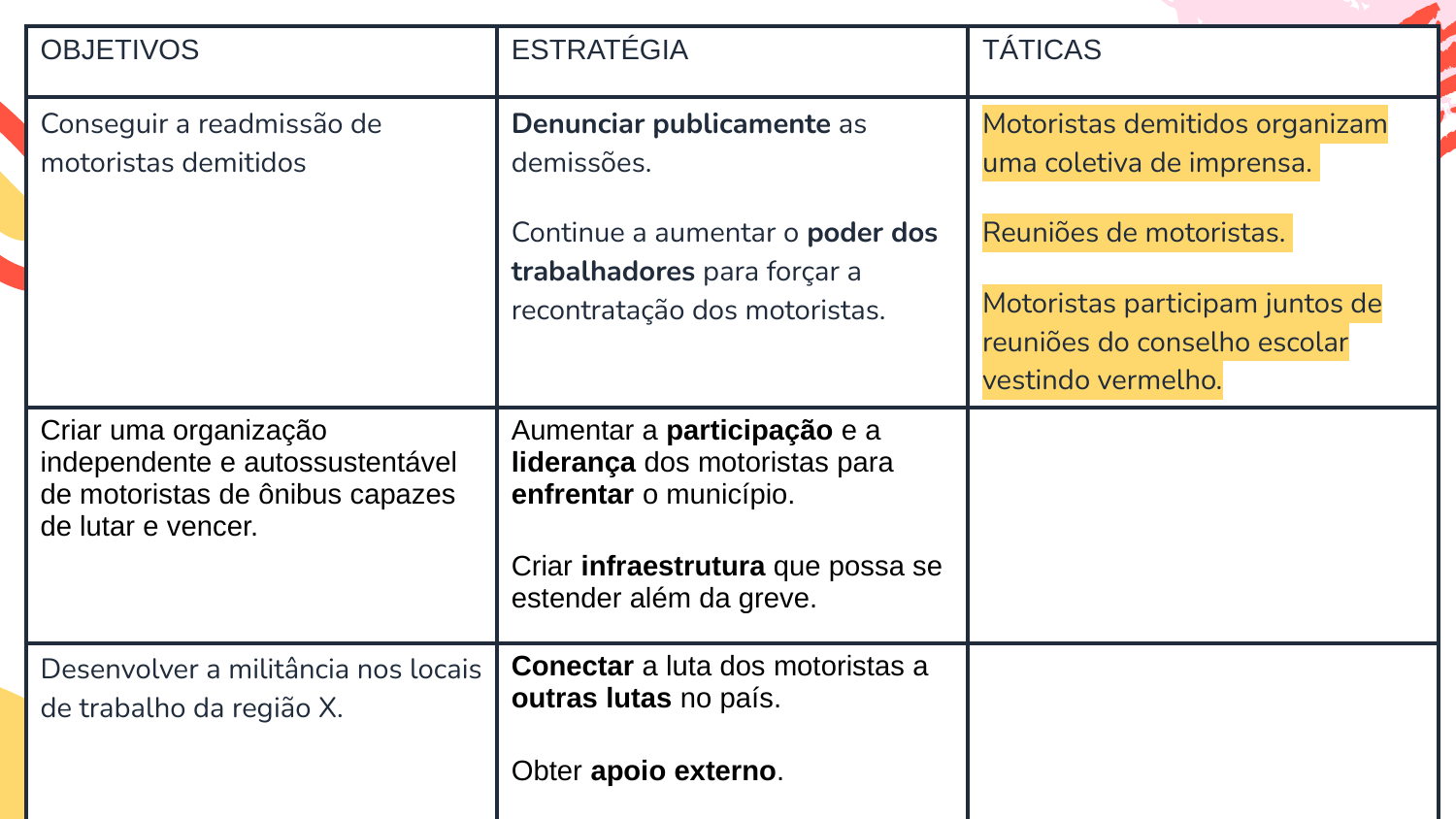

| OBJETIVOS | ESTRATÉGIA | TÁTICAS |
| --- | --- | --- |
| Conseguir a readmissão de motoristas demitidos | Denunciar publicamente as demissões. Continue a aumentar o poder dos trabalhadores para forçar a recontratação dos motoristas. | Motoristas demitidos organizam uma coletiva de imprensa. Reuniões de motoristas. Motoristas participam juntos de reuniões do conselho escolar vestindo vermelho. |
| Criar uma organização independente e autossustentável de motoristas de ônibus capazes de lutar e vencer. | Aumentar a participação e a liderança dos motoristas para enfrentar o município. Criar infraestrutura que possa se estender além da greve. |  |
| Desenvolver a militância nos locais de trabalho da região X. | Conectar a luta dos motoristas a outras lutas no país. Obter apoio externo. |  |